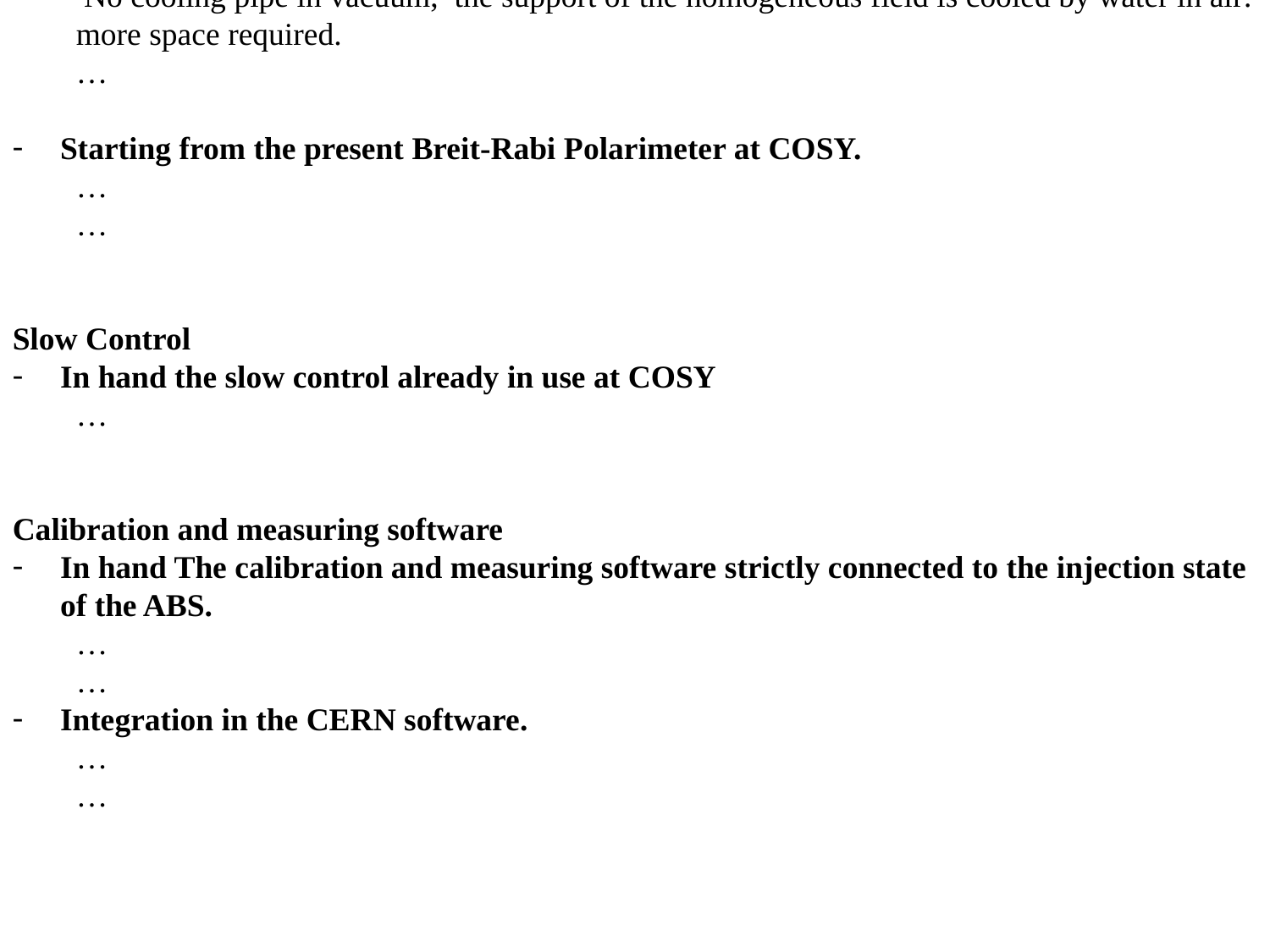

Dual Cavity for operation with H and D:
A prototype of dual cavity is already in use in the Breit-Rabi.
The Homogeneous magnetic field coils are in air, the gradient field coils in vacuum.
 No cooling pipe in vacuum,  the support of the homogeneous field is cooled by water in air: more space required.
…

Starting from the present Breit-Rabi Polarimeter at COSY.
…
…

Slow Control
In hand the slow control already in use at COSY
…

Calibration and measuring software
In hand The calibration and measuring software strictly connected to the injection state of the ABS.
…
…
Integration in the CERN software.
…
…